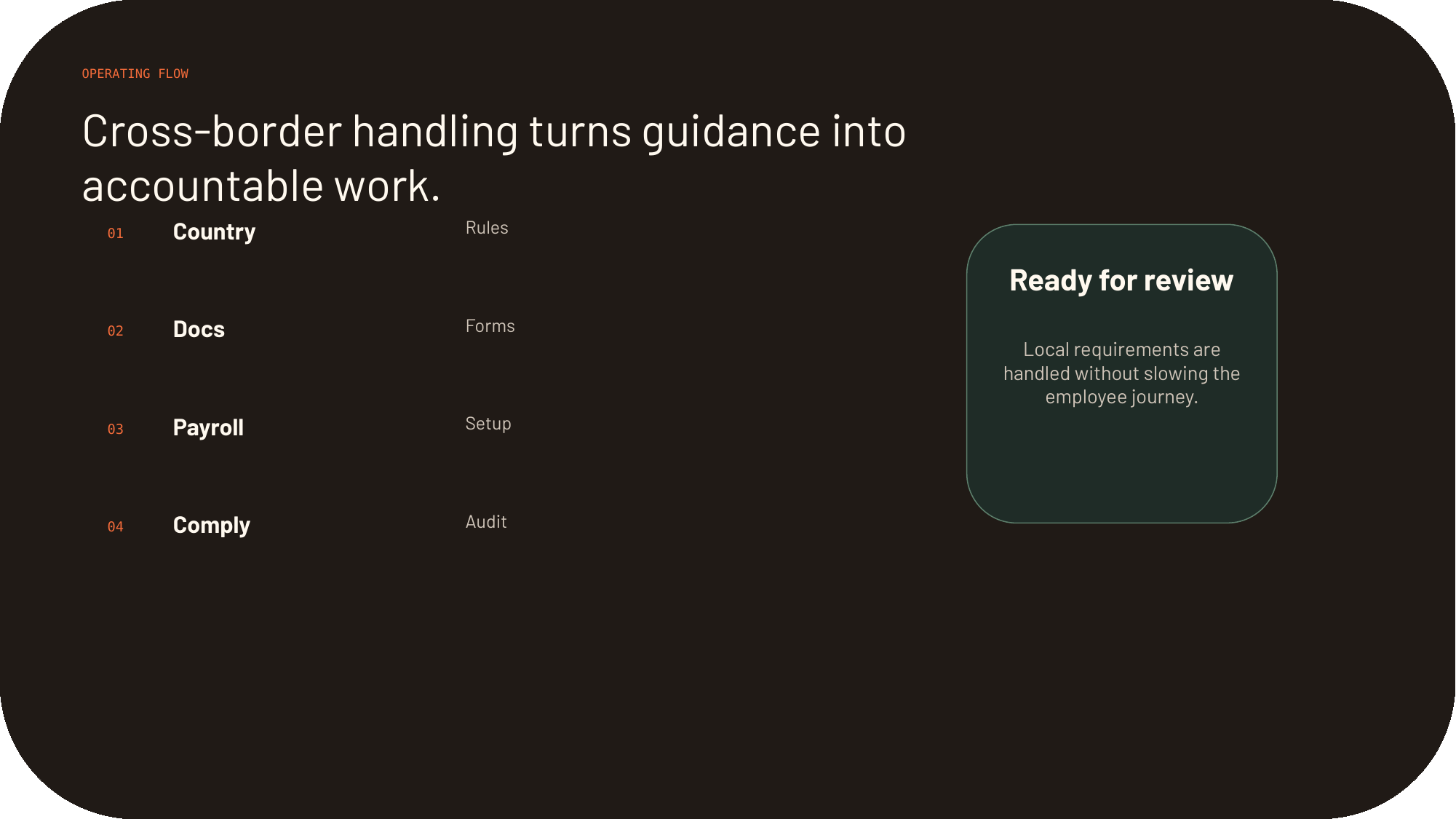

OPERATING FLOW
Cross-border handling turns guidance into accountable work.
Country
Rules
01

Ready for review
Docs
Forms
02
Local requirements are handled without slowing the employee journey.
Payroll
Setup
03
Comply
Audit
04